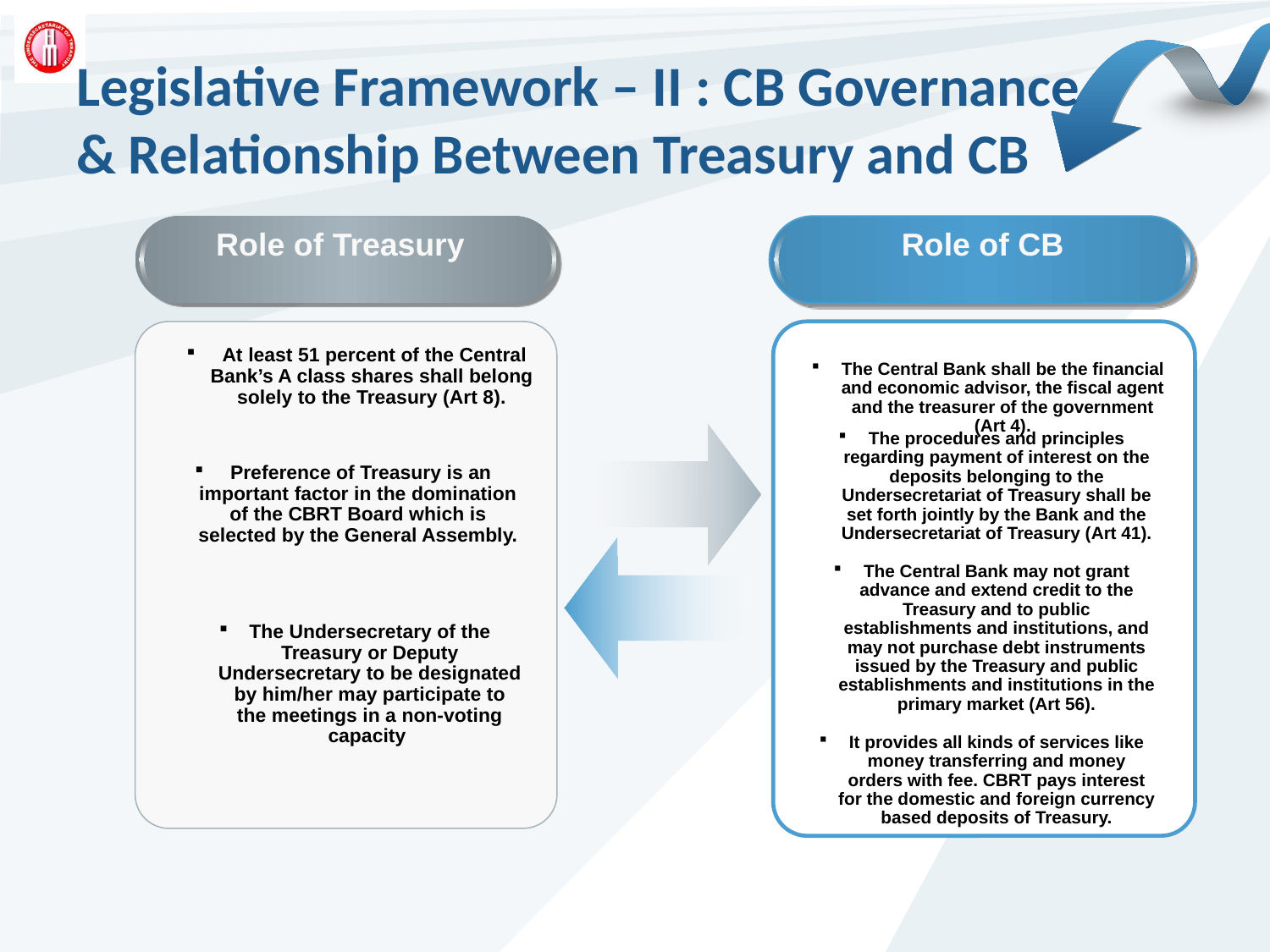

# Legislative Framework – II : CB Governance & Relationship Between Treasury and CB

Role of Treasury
Role of CB

 At least 51 percent of the Central Bank’s A class shares shall belong solely to the Treasury (Art 8).
The Central Bank shall be the financial and economic advisor, the fiscal agent and the treasurer of the government (Art 4).
The procedures and principles regarding payment of interest on the deposits belonging to the Undersecretariat of Treasury shall be set forth jointly by the Bank and the Undersecretariat of Treasury (Art 41).

The Central Bank may not grant advance and extend credit to the Treasury and to public establishments and institutions, and may not purchase debt instruments issued by the Treasury and public establishments and institutions in the primary market (Art 56).

It provides all kinds of services like money transferring and money orders with fee. CBRT pays interest for the domestic and foreign currency based deposits of Treasury.

 Preference of Treasury is an important factor in the domination of the CBRT Board which is selected by the General Assembly.

The Undersecretary of the Treasury or Deputy Undersecretary to be designated by him/her may participate to the meetings in a non-voting capacity